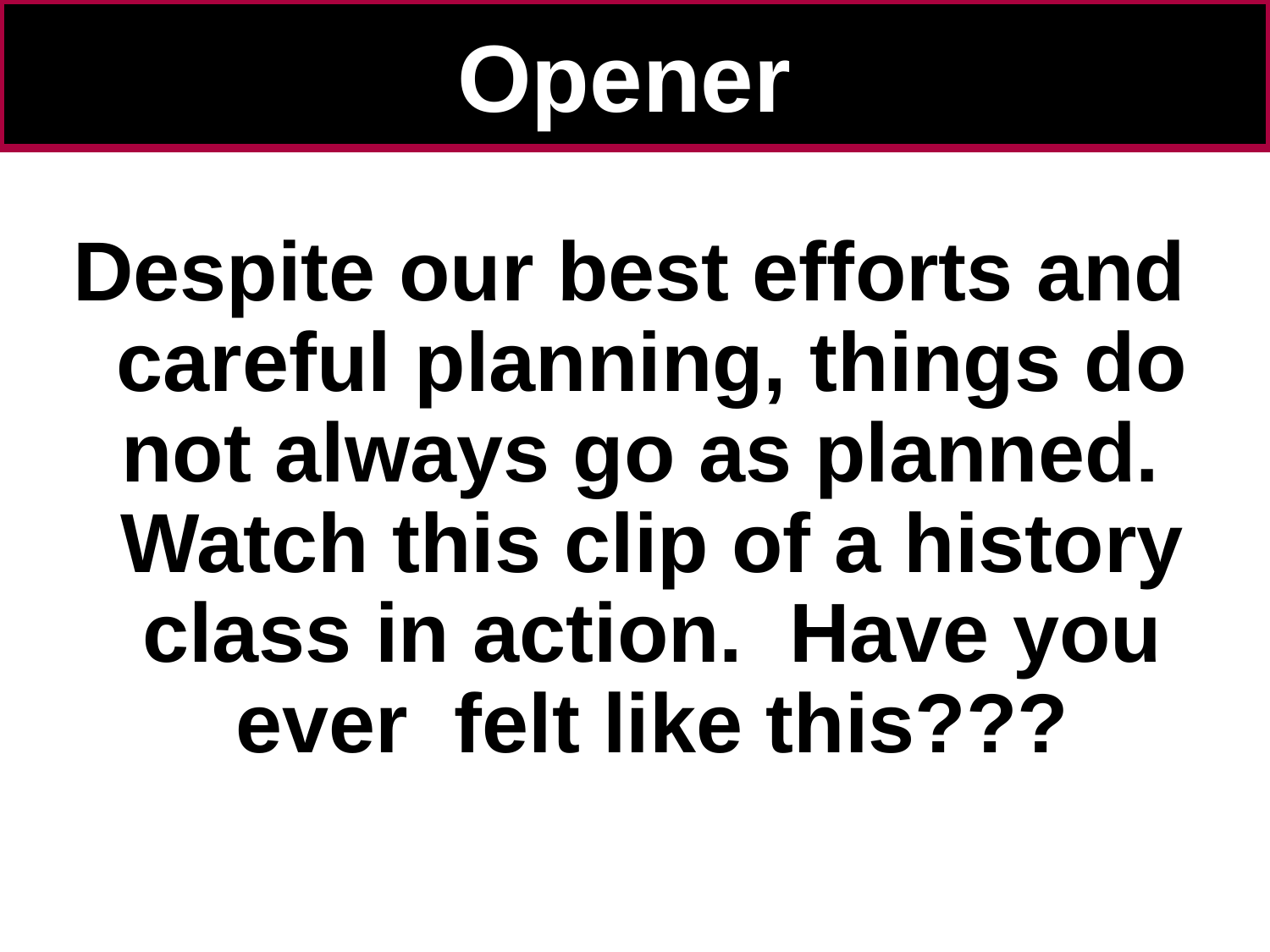

# Opener
Despite our best efforts and careful planning, things do not always go as planned.  Watch this clip of a history class in action.  Have you ever  felt like this???